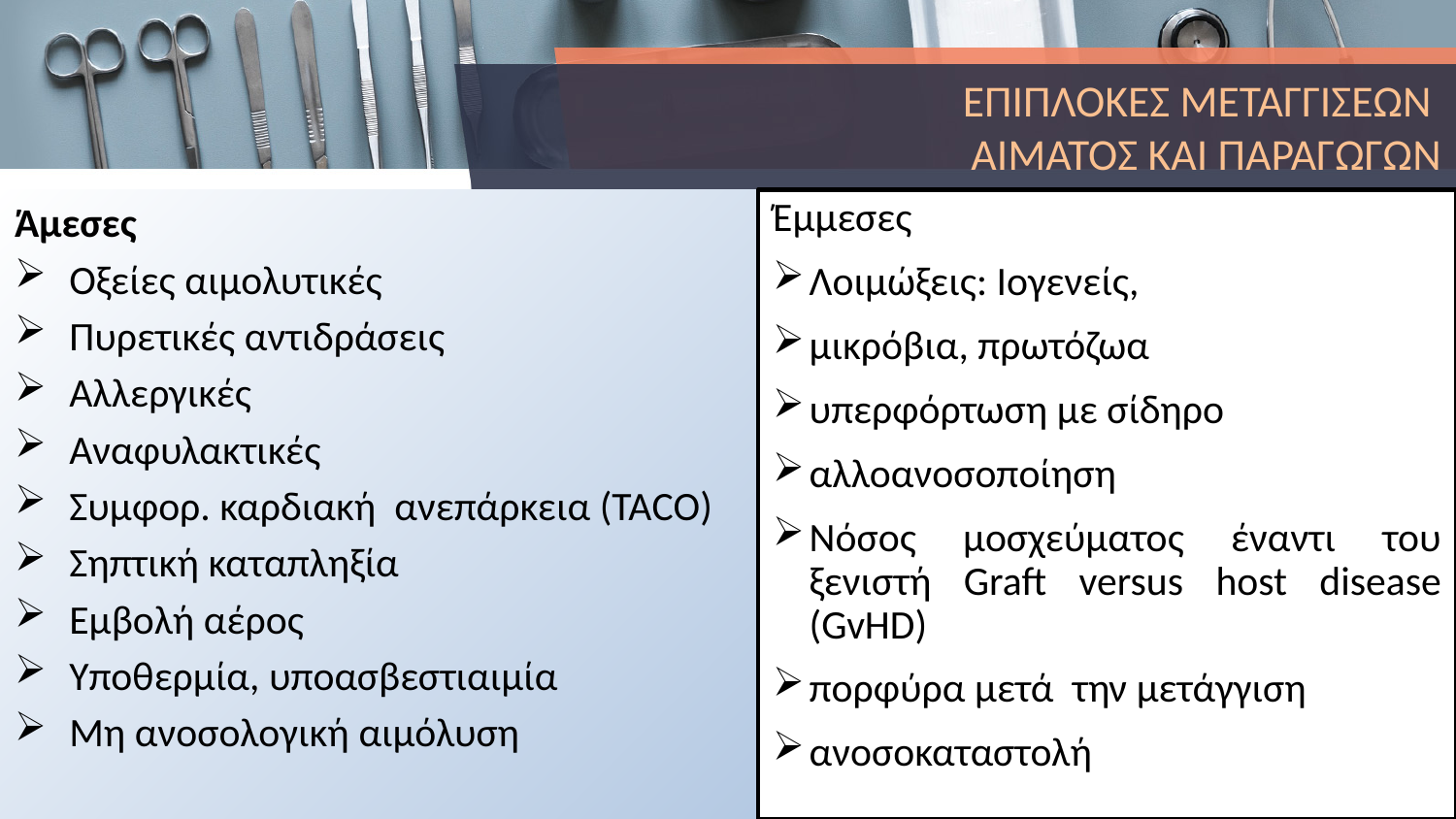

# ΕΠΙΠΛΟΚΕΣ ΜΕΤΑΓΓΙΣΕΩΝ ΑΙΜΑΤΟΣ ΚΑΙ ΠΑΡΑΓΩΓΩΝ
Άμεσες
Οξείες αιμολυτικές
Πυρετικές αντιδράσεις
Αλλεργικές
Αναφυλακτικές
Συμφορ. καρδιακή  ανεπάρκεια (ΤΑCO)
Σηπτική καταπληξία
Εμβολή αέρος
Υποθερμία, υποασβεστιαιμία
Μη ανοσολογική αιμόλυση

Έμμεσες
Λοιμώξεις: Ιογενείς,
μικρόβια, πρωτόζωα
υπερφόρτωση με σίδηρο
αλλοανοσοποίηση
Νόσος μοσχεύματος έναντι του ξενιστή Graft versus host disease (GvHD)
πορφύρα μετά  την μετάγγιση
ανοσοκαταστολή